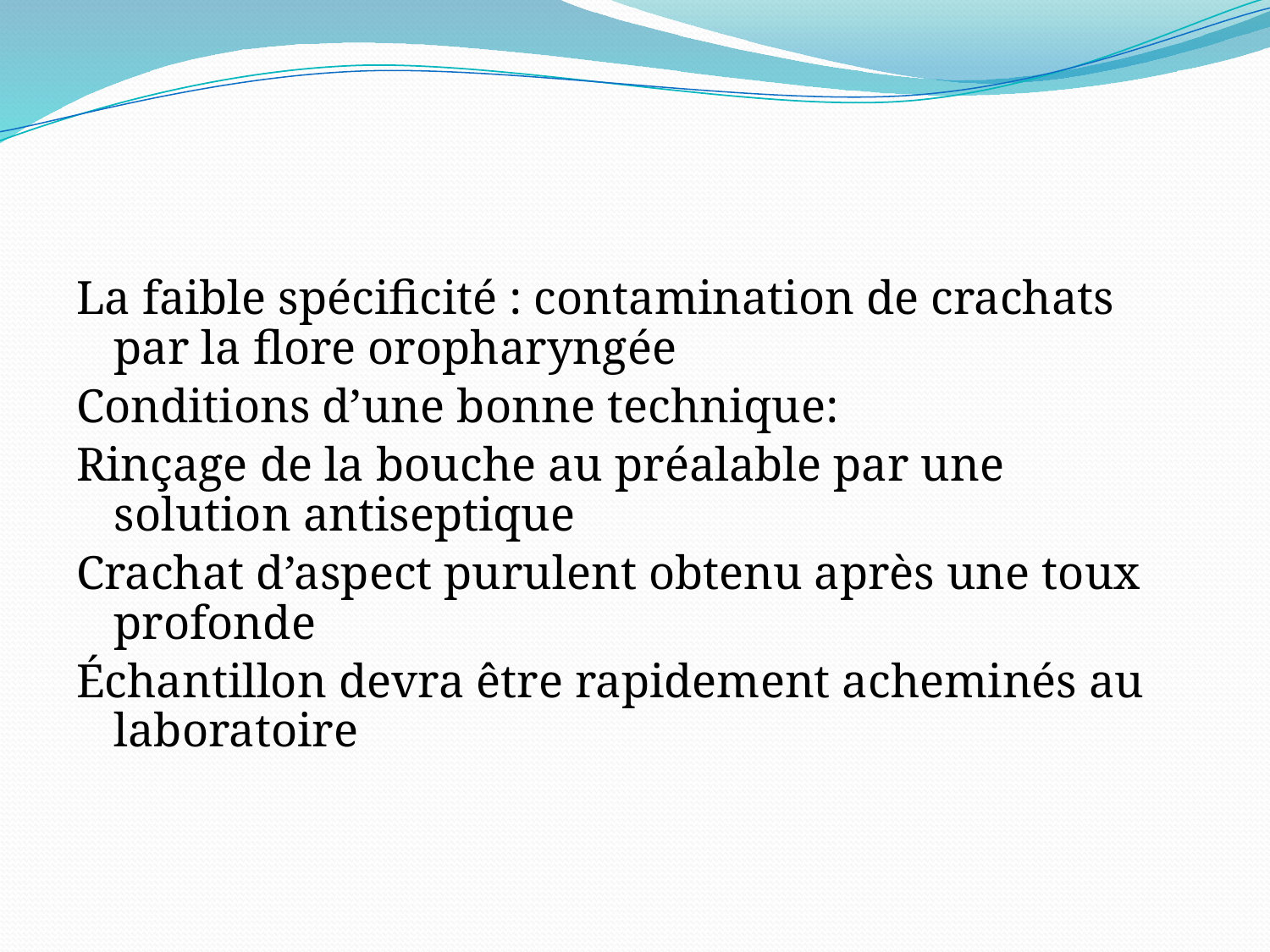

#
La faible spécificité : contamination de crachats par la flore oropharyngée
Conditions d’une bonne technique:
Rinçage de la bouche au préalable par une solution antiseptique
Crachat d’aspect purulent obtenu après une toux profonde
Échantillon devra être rapidement acheminés au laboratoire